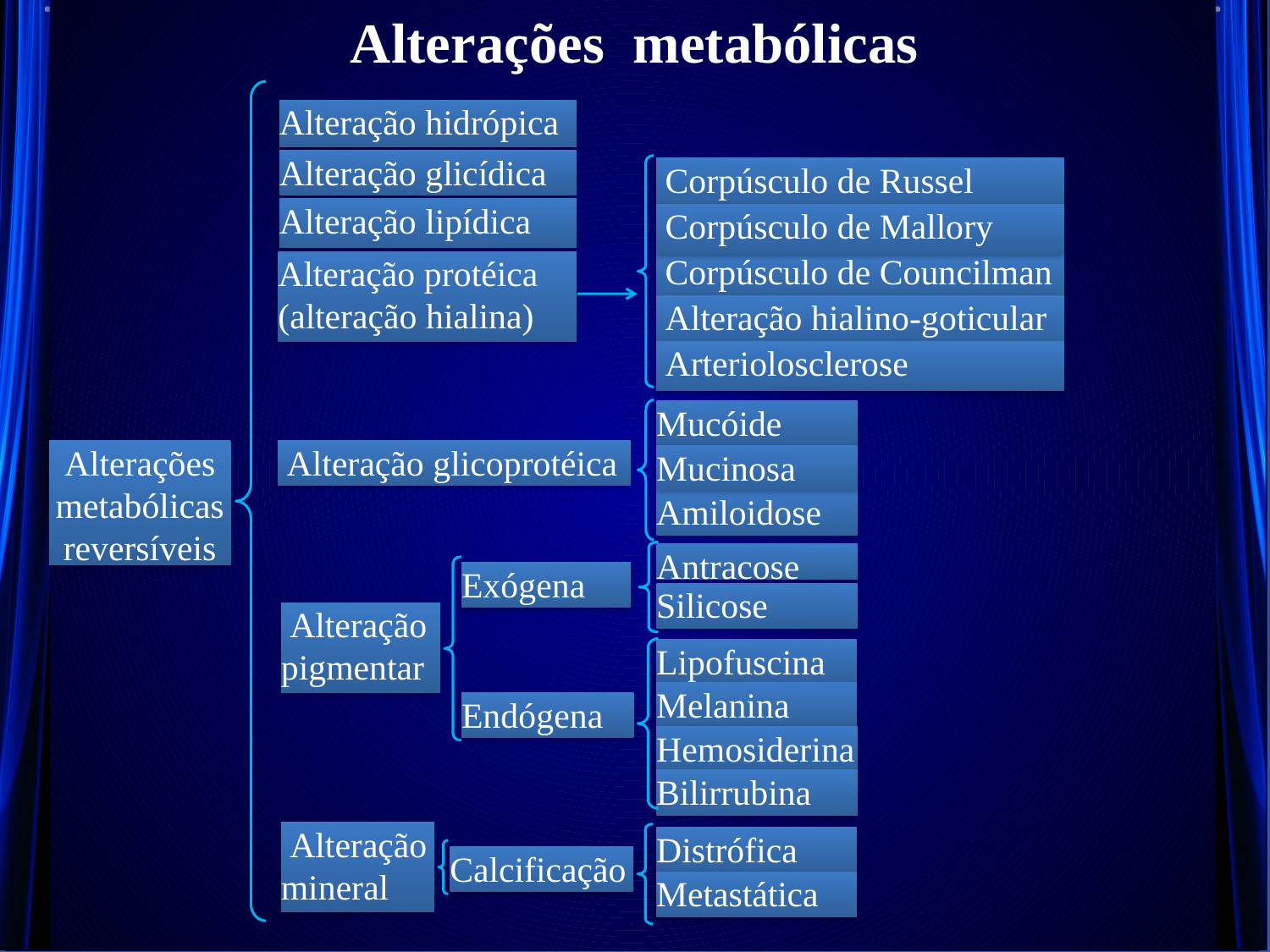

Alterações  metabólicas

Alteração hidrópica
Alteração glicídica

 Corpúsculo de Russel
Alteração lipídica
 Corpúsculo de Mallory
 Corpúsculo de Councilman
Alteração protéica  (alteração hialina)
 Alteração hialino-goticular
 Arteriolosclerose

Mucóide
 Alteração glicoprotéica
Alterações metabólicas reversíveis
Mucinosa
Amiloidose

Antracose

Exógena
Silicose
 Alteração pigmentar

Lipofuscina
Melanina
Endógena
Hemosiderina
Bilirrubina
 Alteração mineral

Distrófica

Calcificação
Metastática